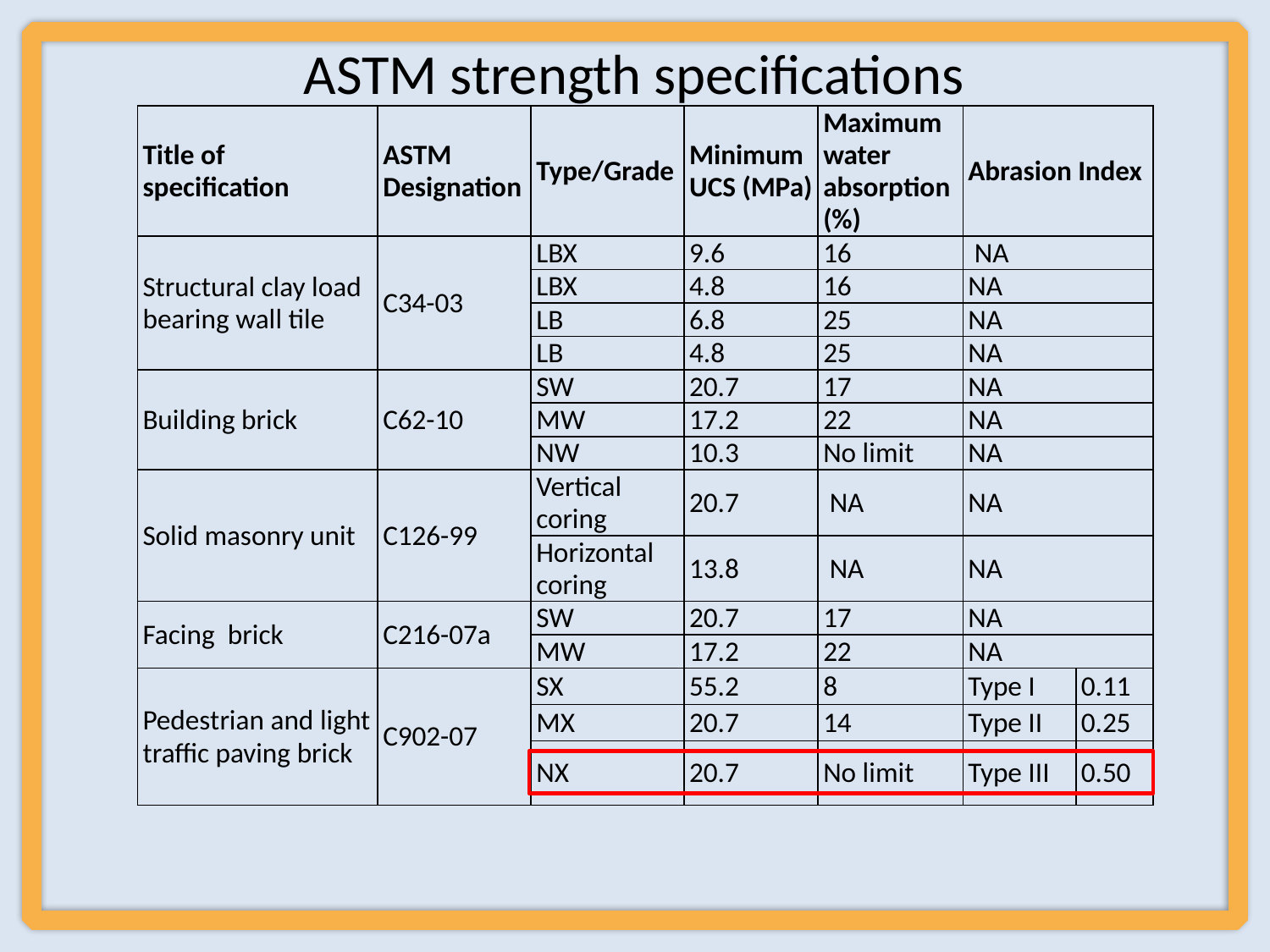

ASTM strength specifications
| Title of specification | ASTM Designation | Type/Grade | Minimum UCS (MPa) | Maximum water absorption (%) | Abrasion Index |  |
| --- | --- | --- | --- | --- | --- | --- |
| Structural clay load bearing wall tile | C34-03 | LBX | 9.6 | 16 | NA |  |
|  |  | LBX | 4.8 | 16 | NA |  |
|  |  | LB | 6.8 | 25 | NA |  |
|  |  | LB | 4.8 | 25 | NA |  |
| Building brick | C62-10 | SW | 20.7 | 17 | NA |  |
|  |  | MW | 17.2 | 22 | NA |  |
|  |  | NW | 10.3 | No limit | NA |  |
| Solid masonry unit | C126-99 | Vertical coring | 20.7 | NA | NA |  |
|  |  | Horizontal coring | 13.8 | NA | NA |  |
| Facing brick | C216-07a | SW | 20.7 | 17 | NA |  |
|  |  | MW | 17.2 | 22 | NA |  |
| Pedestrian and light traffic paving brick | C902-07 | SX | 55.2 | 8 | Type I | 0.11 |
|  |  | MX | 20.7 | 14 | Type II | 0.25 |
|  |  | NX | 20.7 | No limit | Type III | 0.50 |